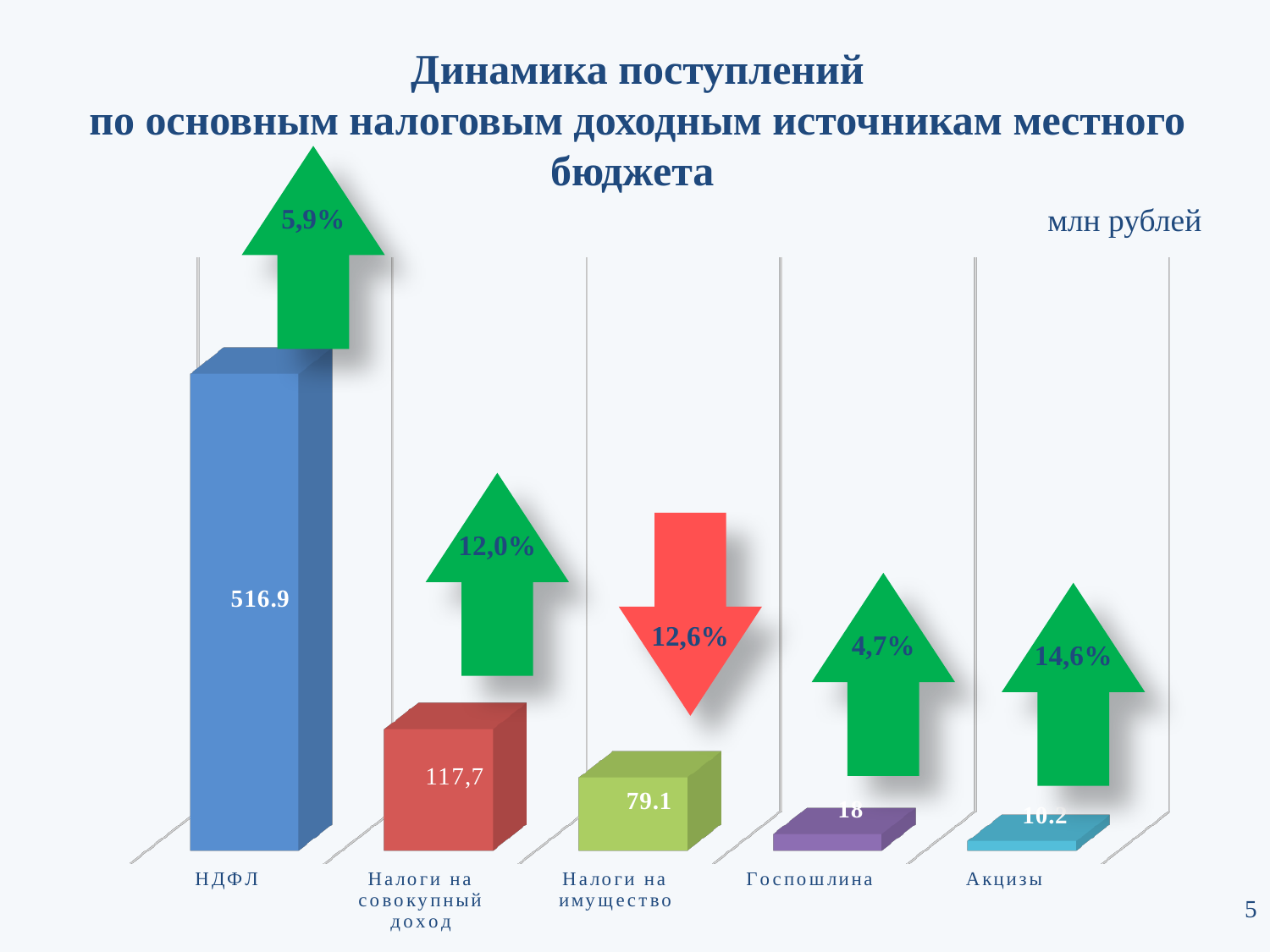

Динамика поступлений
по основным налоговым доходным источникам местного бюджета

5,9%
млн рублей

[unsupported chart]

12,0%

12,6%

4,7%
14,6%
5